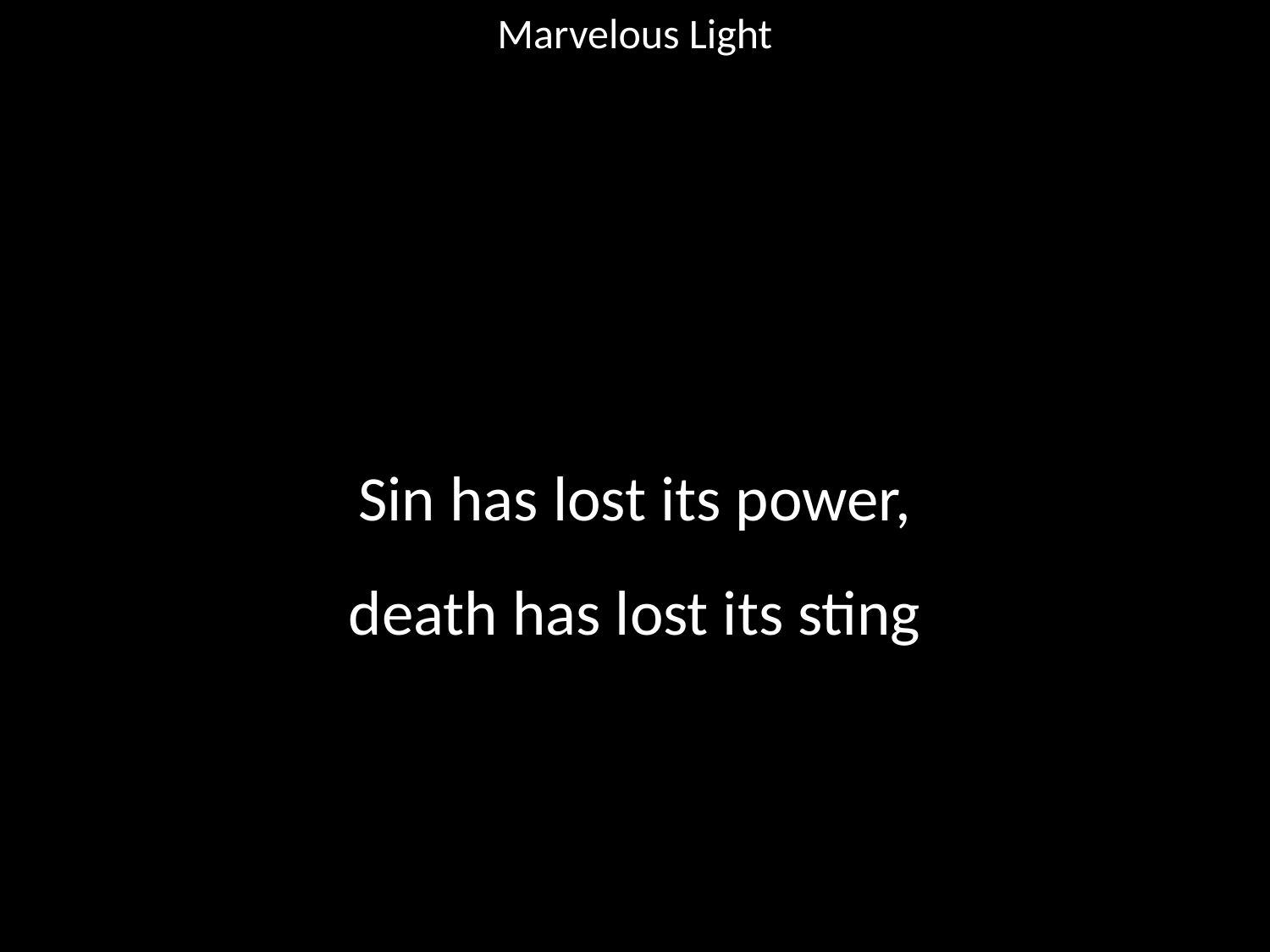

Marvelous Light
#
Sin has lost its power,
death has lost its sting